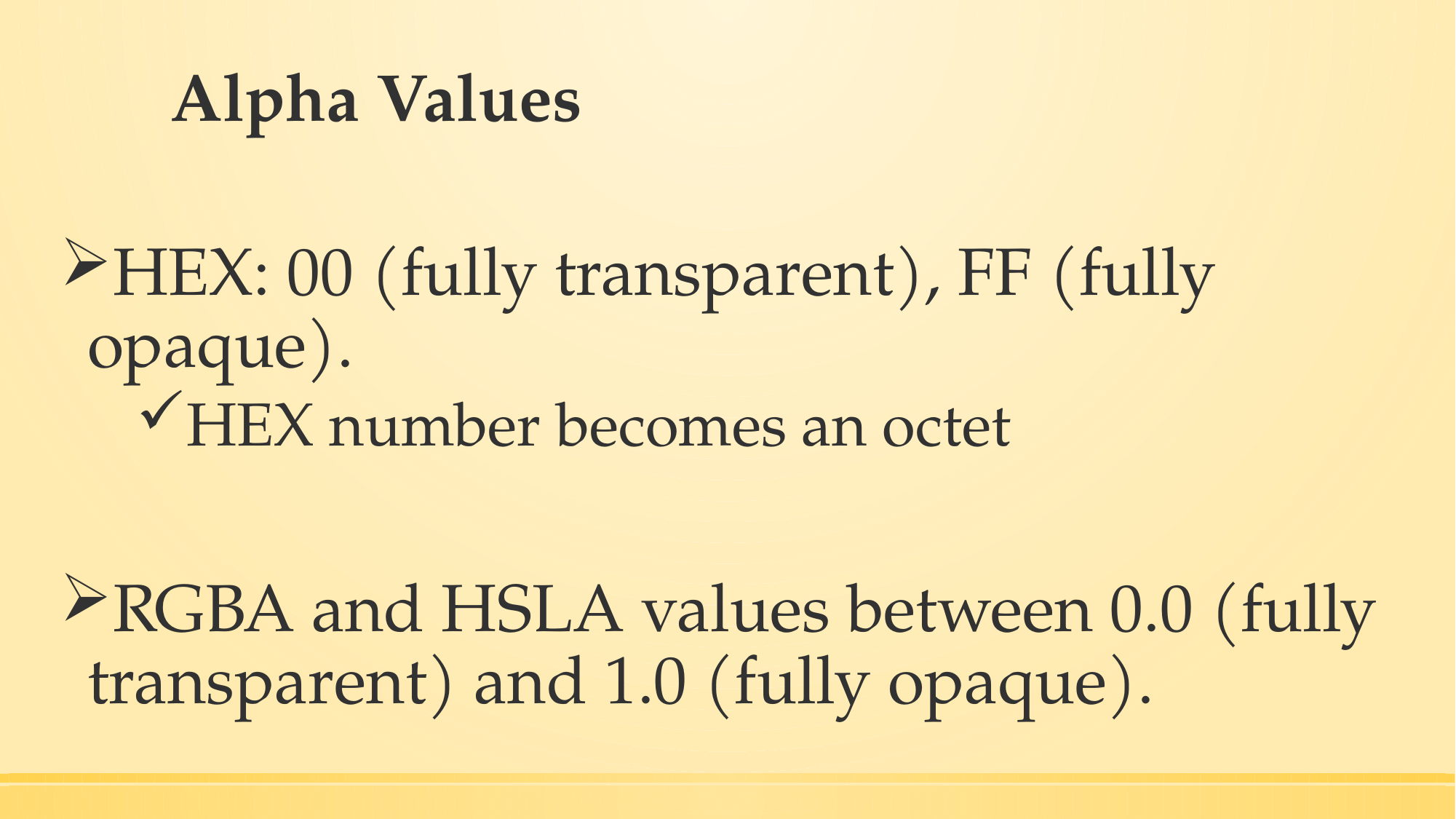

# Alpha Values
HEX: 00 (fully transparent), FF (fully opaque).
HEX number becomes an octet

RGBA and HSLA values between 0.0 (fully transparent) and 1.0 (fully opaque).